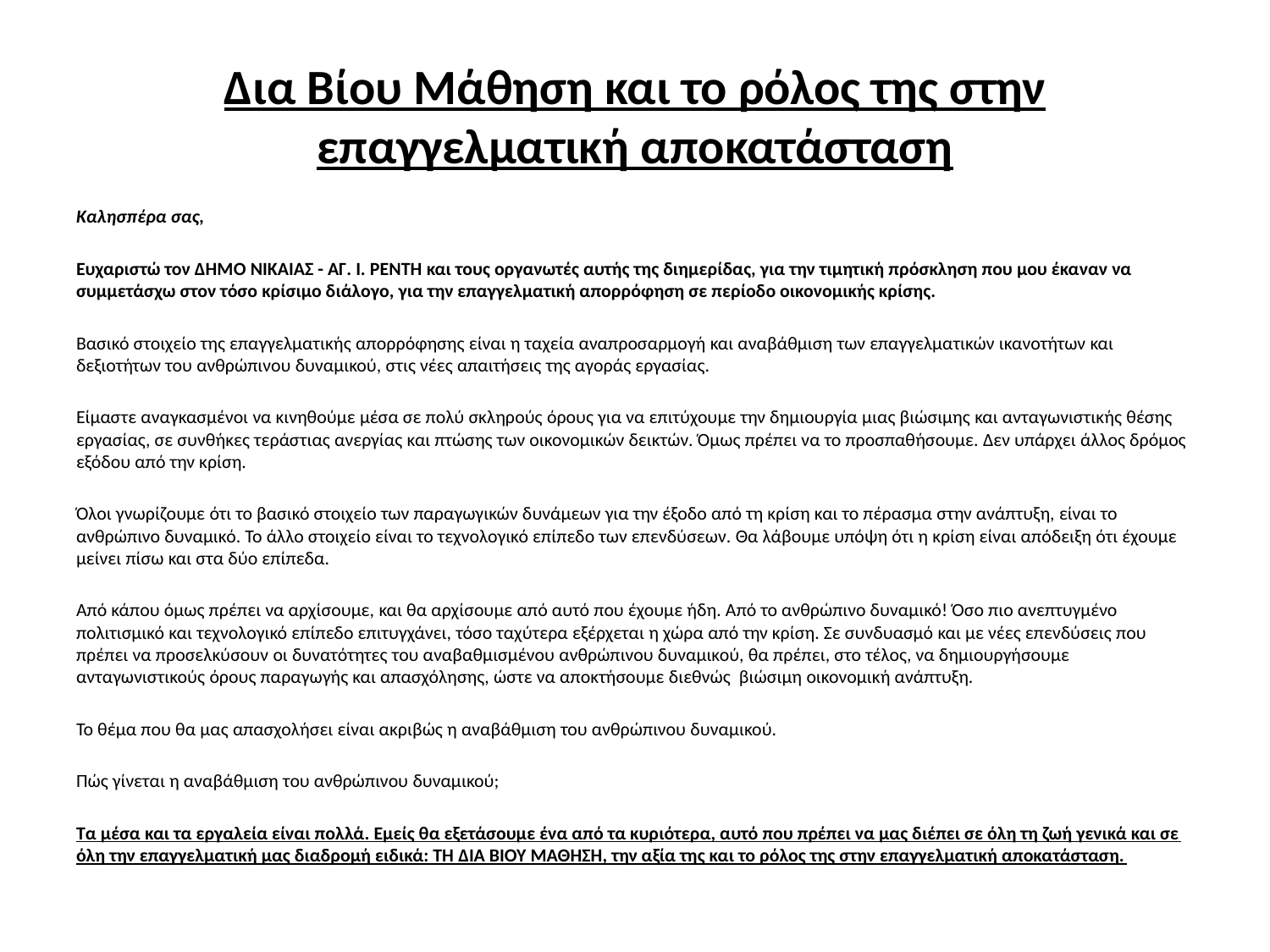

# Δια Βίου Μάθηση και το ρόλος της στην επαγγελματική αποκατάσταση

Καλησπέρα σας,

Ευχαριστώ τον ΔΗΜΟ ΝΙΚΑΙΑΣ - ΑΓ. Ι. ΡΕΝΤΗ και τους οργανωτές αυτής της διημερίδας, για την τιμητική πρόσκληση που μου έκαναν να συμμετάσχω στον τόσο κρίσιμο διάλογο, για την επαγγελματική απορρόφηση σε περίοδο οικονομικής κρίσης.

Βασικό στοιχείο της επαγγελματικής απορρόφησης είναι η ταχεία αναπροσαρμογή και αναβάθμιση των επαγγελματικών ικανοτήτων και δεξιοτήτων του ανθρώπινου δυναμικού, στις νέες απαιτήσεις της αγοράς εργασίας.

Είμαστε αναγκασμένοι να κινηθούμε μέσα σε πολύ σκληρούς όρους για να επιτύχουμε την δημιουργία μιας βιώσιμης και ανταγωνιστικής θέσης εργασίας, σε συνθήκες τεράστιας ανεργίας και πτώσης των οικονομικών δεικτών. Όμως πρέπει να το προσπαθήσουμε. Δεν υπάρχει άλλος δρόμος εξόδου από την κρίση.

Όλοι γνωρίζουμε ότι το βασικό στοιχείο των παραγωγικών δυνάμεων για την έξοδο από τη κρίση και το πέρασμα στην ανάπτυξη, είναι το ανθρώπινο δυναμικό. Το άλλο στοιχείο είναι το τεχνολογικό επίπεδο των επενδύσεων. Θα λάβουμε υπόψη ότι η κρίση είναι απόδειξη ότι έχουμε μείνει πίσω και στα δύο επίπεδα.

Από κάπου όμως πρέπει να αρχίσουμε, και θα αρχίσουμε από αυτό που έχουμε ήδη. Από το ανθρώπινο δυναμικό! Όσο πιο ανεπτυγμένο πολιτισμικό και τεχνολογικό επίπεδο επιτυγχάνει, τόσο ταχύτερα εξέρχεται η χώρα από την κρίση. Σε συνδυασμό και με νέες επενδύσεις που πρέπει να προσελκύσουν οι δυνατότητες του αναβαθμισμένου ανθρώπινου δυναμικού, θα πρέπει, στο τέλος, να δημιουργήσουμε ανταγωνιστικούς όρους παραγωγής και απασχόλησης, ώστε να αποκτήσουμε διεθνώς  βιώσιμη οικονομική ανάπτυξη.

Το θέμα που θα μας απασχολήσει είναι ακριβώς η αναβάθμιση του ανθρώπινου δυναμικού.

Πώς γίνεται η αναβάθμιση του ανθρώπινου δυναμικού;

Τα μέσα και τα εργαλεία είναι πολλά. Εμείς θα εξετάσουμε ένα από τα κυριότερα, αυτό που πρέπει να μας διέπει σε όλη τη ζωή γενικά και σε όλη την επαγγελματική μας διαδρομή ειδικά: ΤΗ ΔΙΑ ΒΙΟΥ ΜΑΘΗΣΗ, την αξία της και το ρόλος της στην επαγγελματική αποκατάσταση.